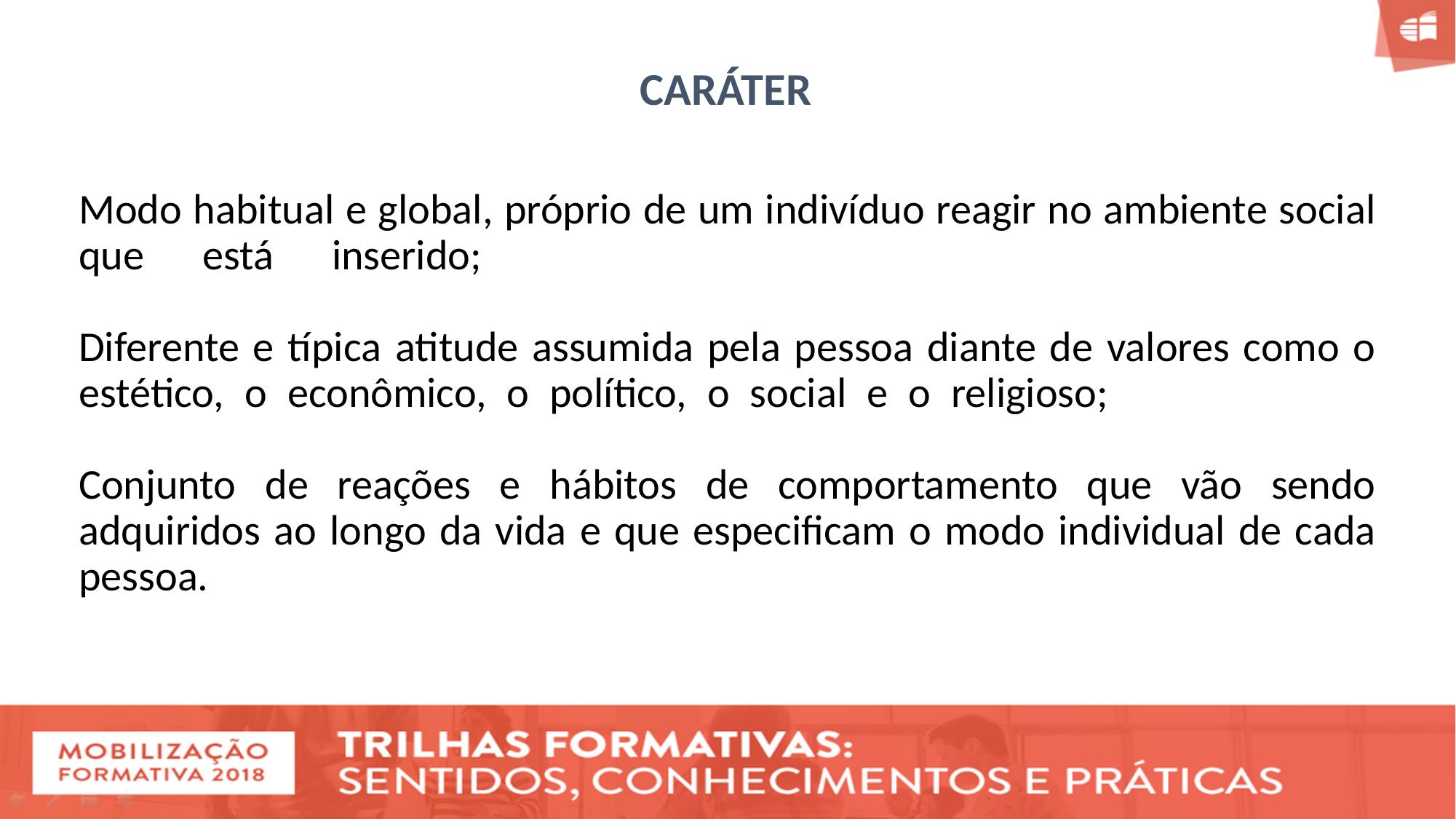

CARÁTER
# Modo habitual e global, próprio de um indivíduo reagir no ambiente social que está inserido; Diferente e típica atitude assumida pela pessoa diante de valores como o estético, o econômico, o político, o social e o religioso; Conjunto de reações e hábitos de comportamento que vão sendo adquiridos ao longo da vida e que especificam o modo individual de cada pessoa.